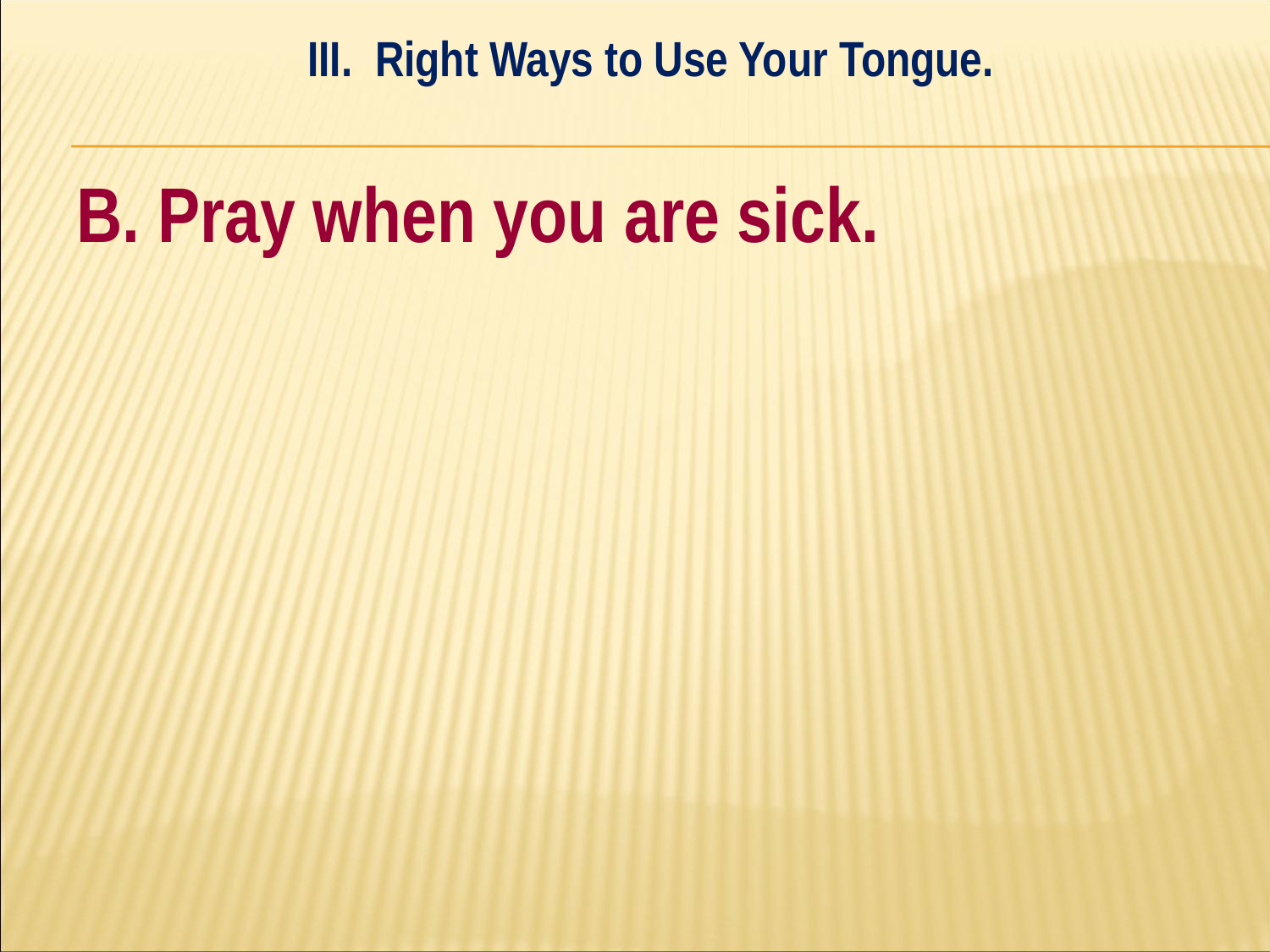

III.  Right Ways to Use Your Tongue.
#
B. Pray when you are sick.